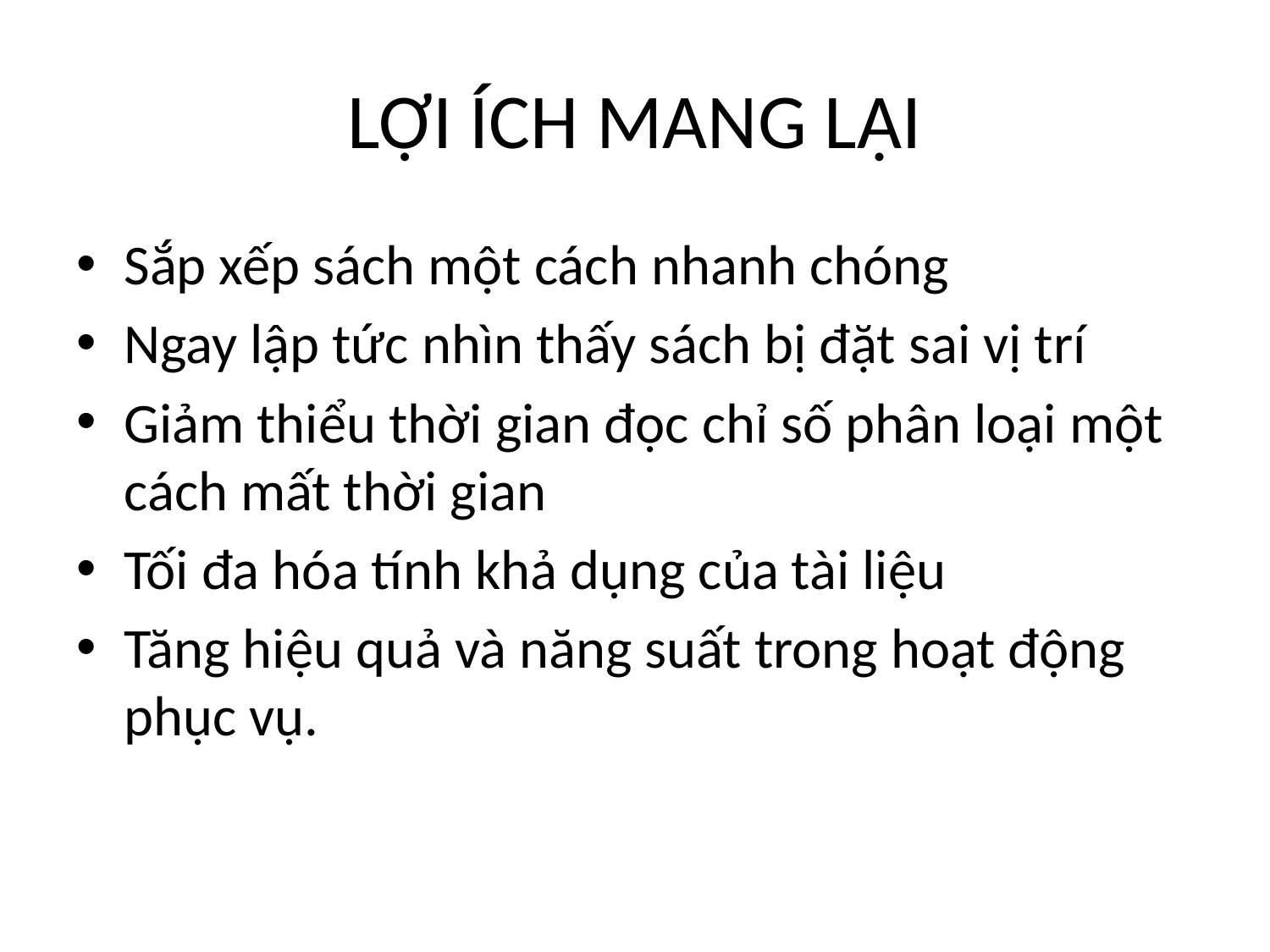

# LỢI ÍCH MANG LẠI
Sắp xếp sách một cách nhanh chóng
Ngay lập tức nhìn thấy sách bị đặt sai vị trí
Giảm thiểu thời gian đọc chỉ số phân loại một cách mất thời gian
Tối đa hóa tính khả dụng của tài liệu
Tăng hiệu quả và năng suất trong hoạt động phục vụ.